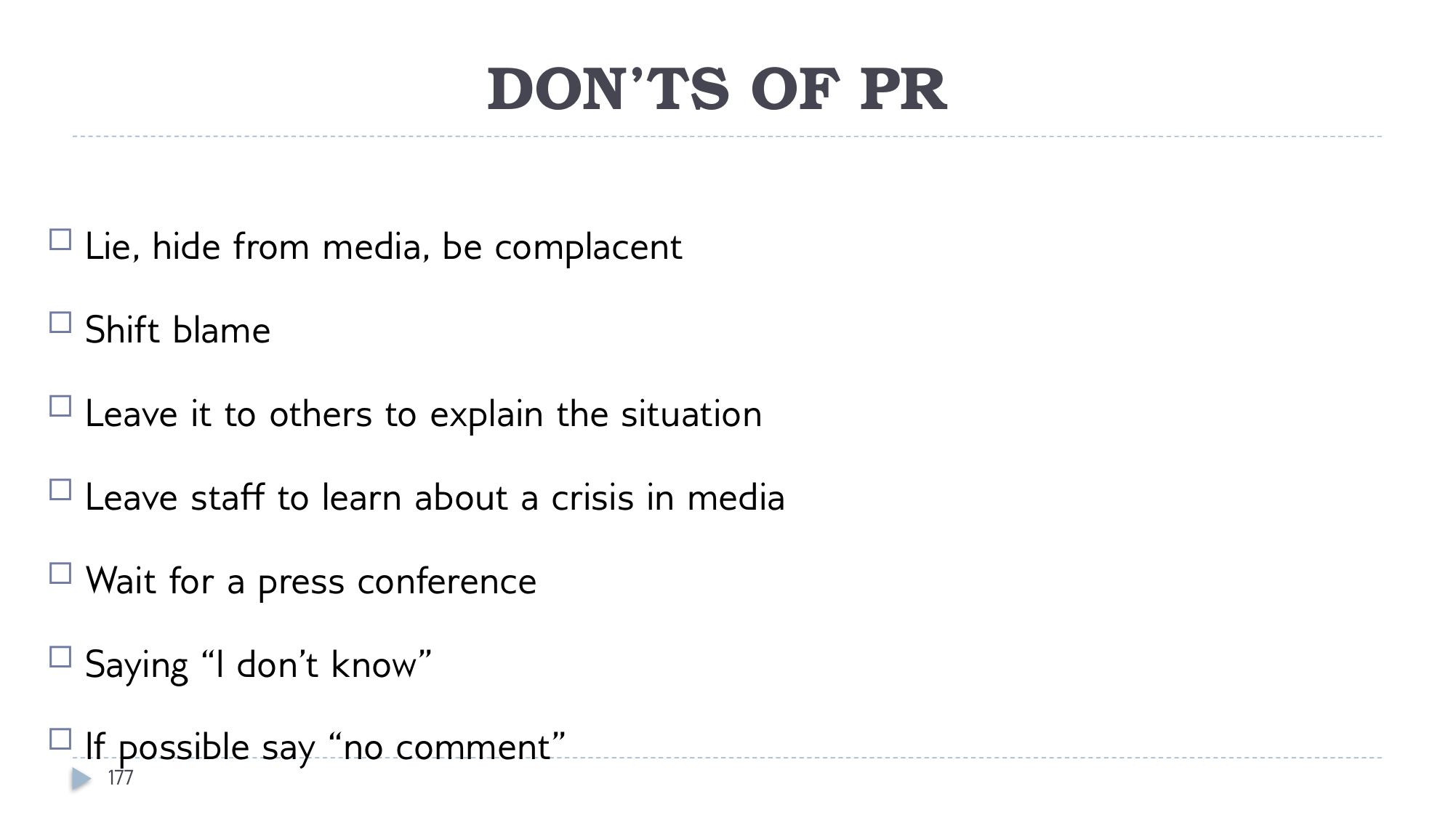

# DON’TS OF PR

Lie, hide from media, be complacent

Shift blame

Leave it to others to explain the situation

Leave staff to learn about a crisis in media

Wait for a press conference

Saying “I don’t know”

If possible say “no comment”

177